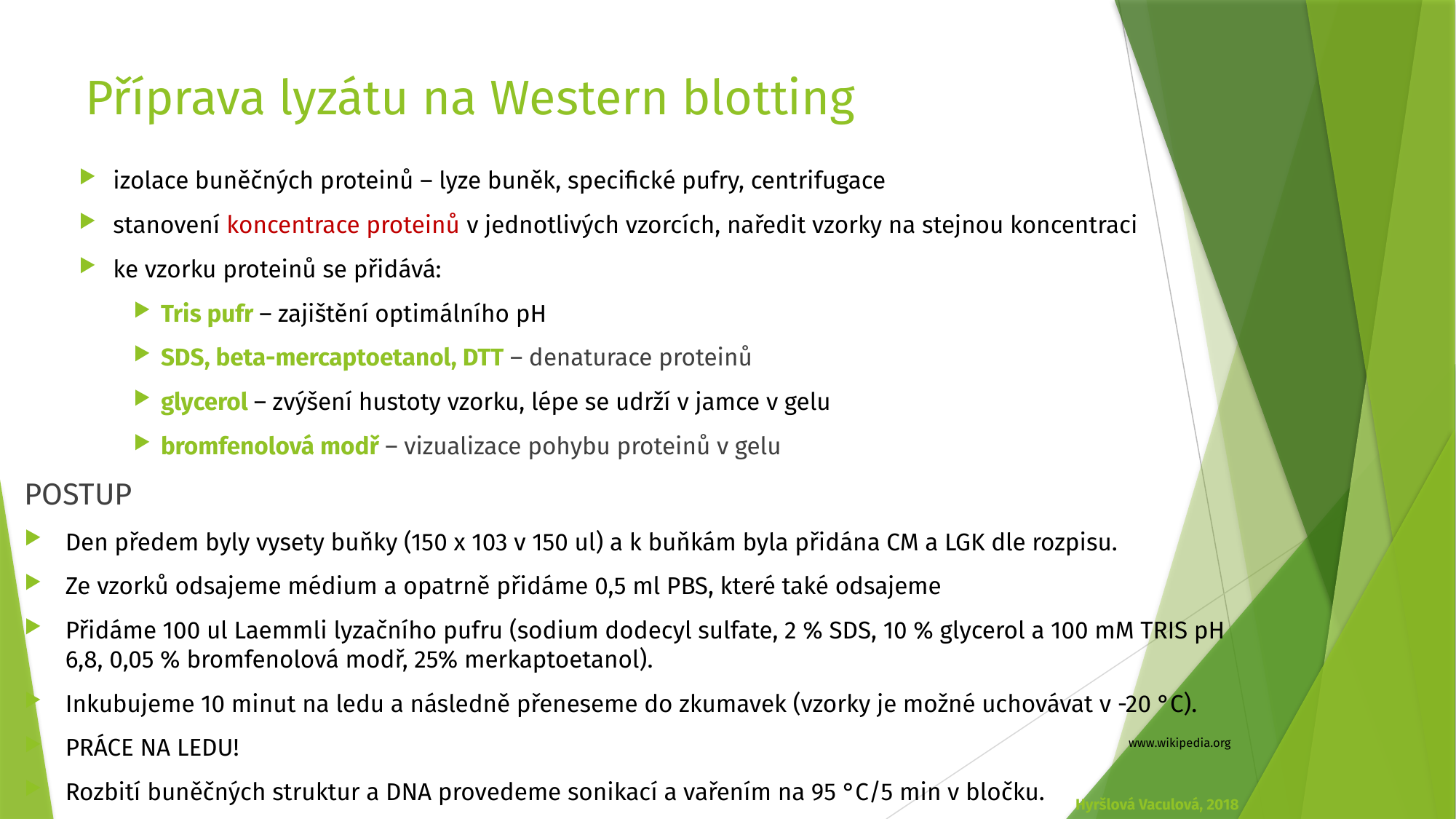

# Příprava lyzátu na Western blotting
izolace buněčných proteinů – lyze buněk, specifické pufry, centrifugace
stanovení koncentrace proteinů v jednotlivých vzorcích, naředit vzorky na stejnou koncentraci
ke vzorku proteinů se přidává:
Tris pufr – zajištění optimálního pH
SDS, beta-mercaptoetanol, DTT – denaturace proteinů
glycerol – zvýšení hustoty vzorku, lépe se udrží v jamce v gelu
bromfenolová modř – vizualizace pohybu proteinů v gelu
POSTUP
Den předem byly vysety buňky (150 x 103 v 150 ul) a k buňkám byla přidána CM a LGK dle rozpisu.
Ze vzorků odsajeme médium a opatrně přidáme 0,5 ml PBS, které také odsajeme
Přidáme 100 ul Laemmli lyzačního pufru (sodium dodecyl sulfate, 2 % SDS, 10 % glycerol a 100 mM TRIS pH 6,8, 0,05 % bromfenolová modř, 25% merkaptoetanol).
Inkubujeme 10 minut na ledu a následně přeneseme do zkumavek (vzorky je možné uchovávat v -20 °C).
PRÁCE NA LEDU!
Rozbití buněčných struktur a DNA provedeme sonikací a vařením na 95 °C/5 min v bločku.

www.wikipedia.org
Hyršlová Vaculová, 2018